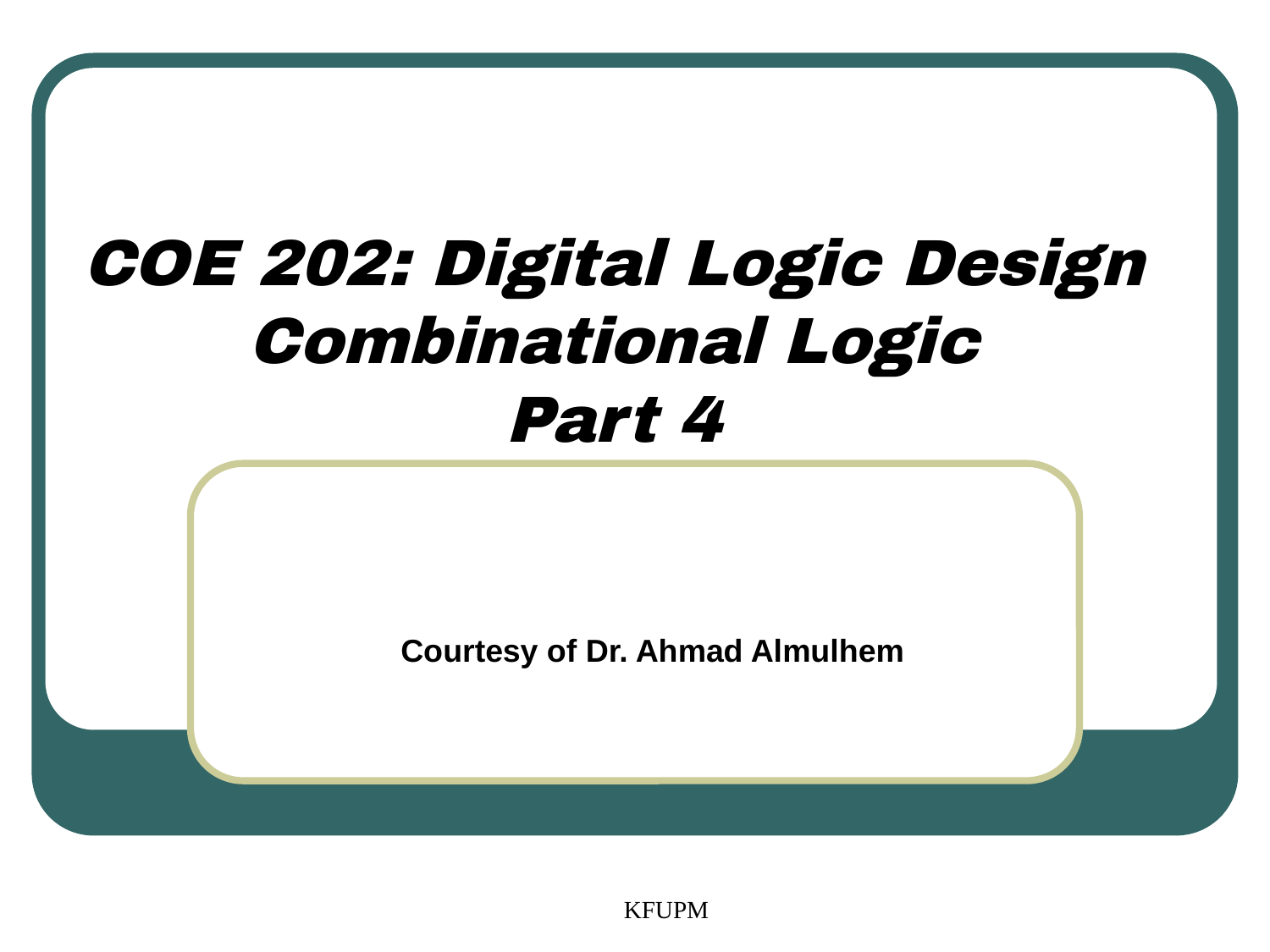

# COE 202: Digital Logic Design Combinational Logic Part 4
Courtesy of Dr. Ahmad Almulhem
KFUPM